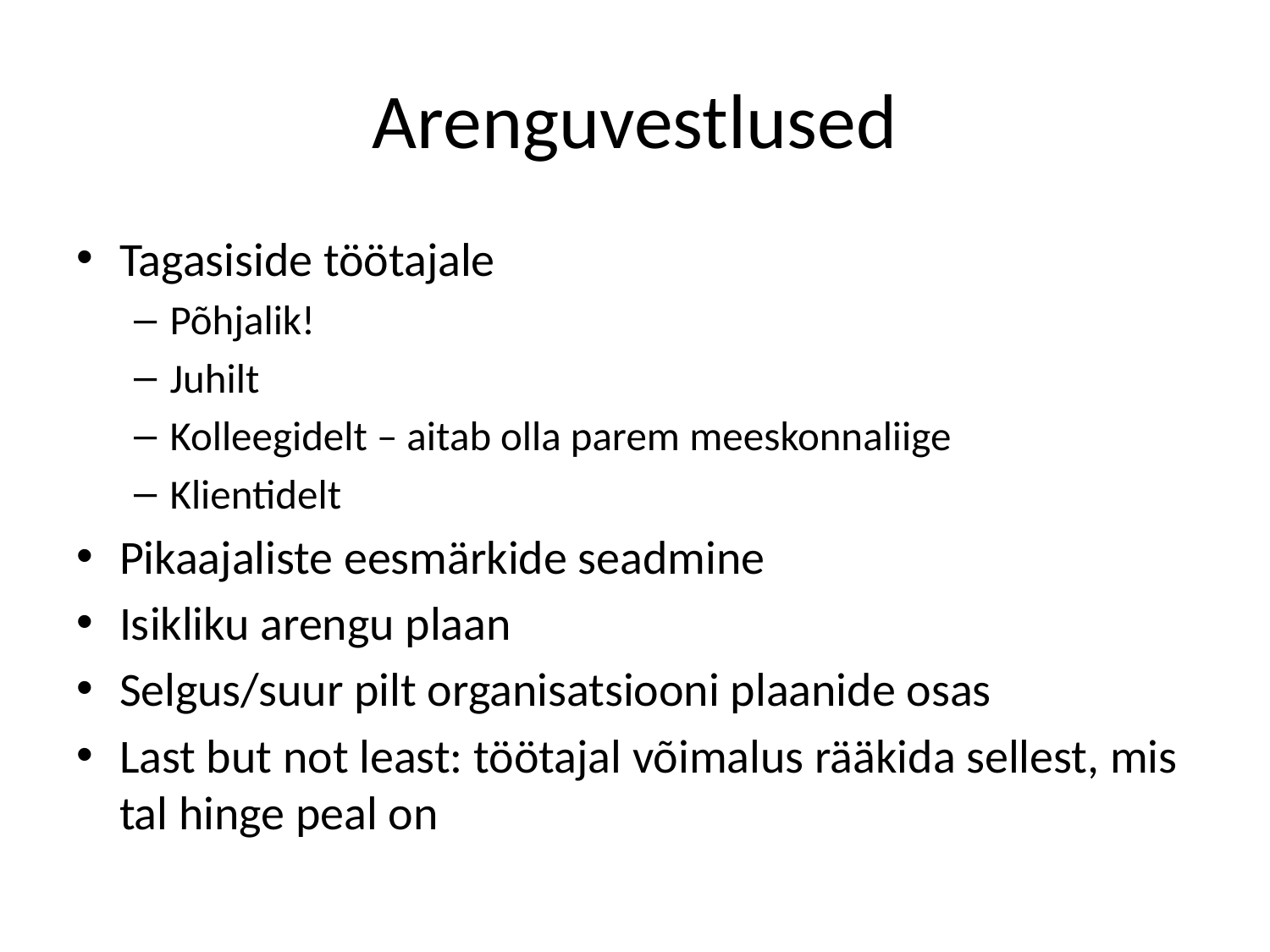

# Arenguvestlused
Tagasiside töötajale
Põhjalik!
Juhilt
Kolleegidelt – aitab olla parem meeskonnaliige
Klientidelt
Pikaajaliste eesmärkide seadmine
Isikliku arengu plaan
Selgus/suur pilt organisatsiooni plaanide osas
Last but not least: töötajal võimalus rääkida sellest, mis tal hinge peal on